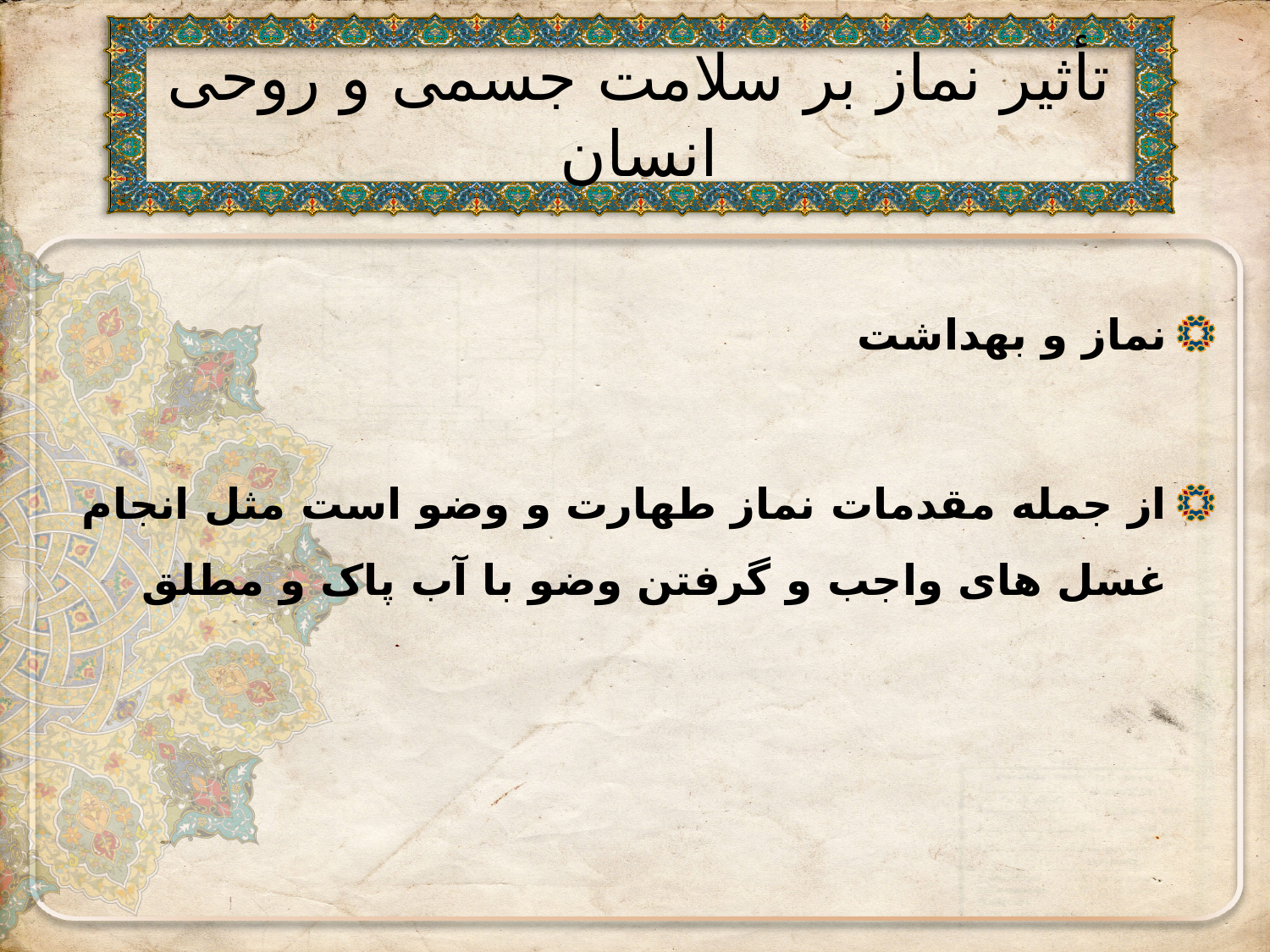

# تأثیر نماز بر سلامت جسمی و روحی انسان
نماز و بهداشت

از جمله مقدمات نماز طهارت و وضو است مثل انجام غسل های واجب و گرفتن وضو با آب پاک و مطلق